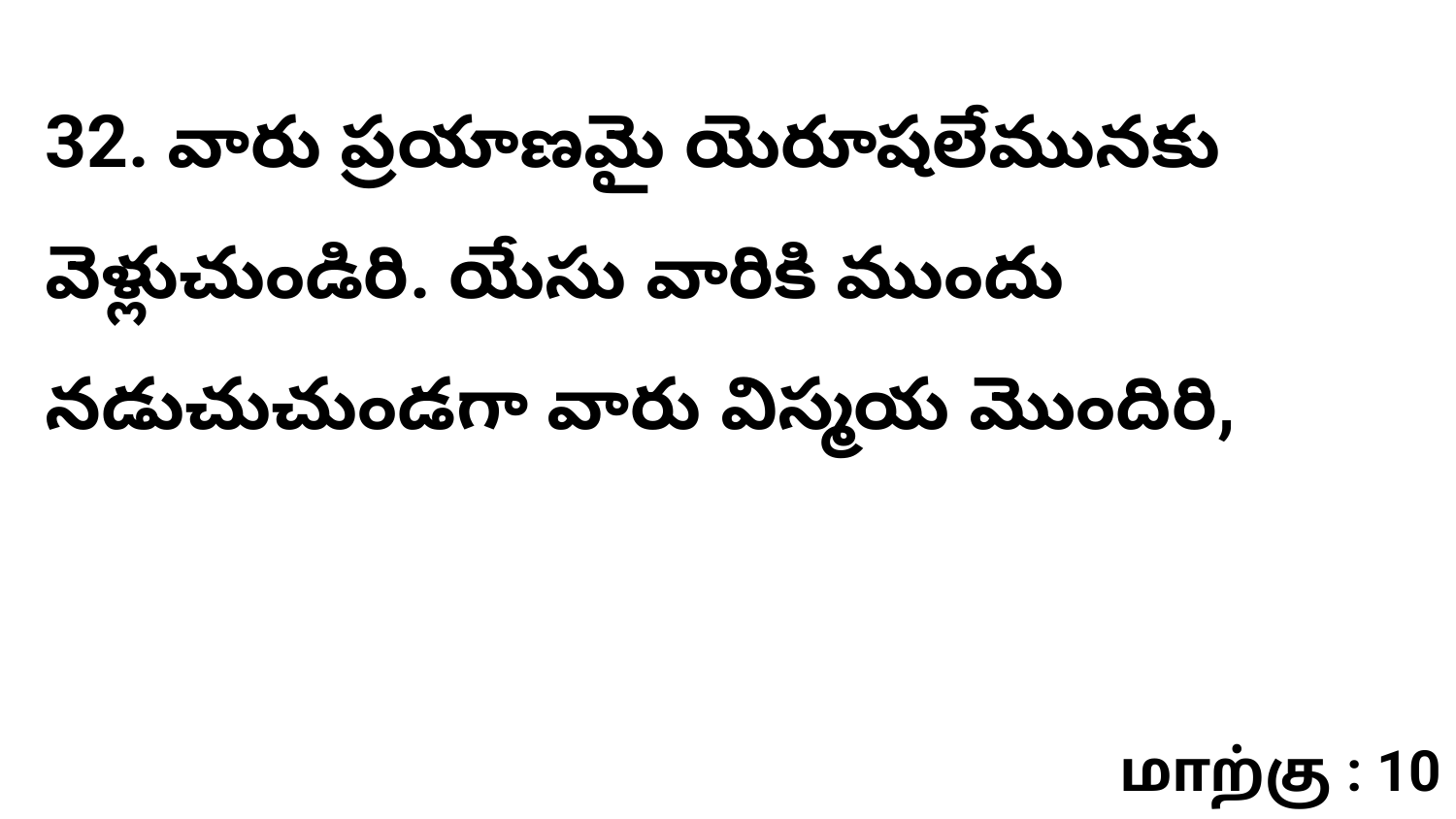

32. వారు ప్రయాణమై యెరూషలేమునకు వెళ్లుచుండిరి. యేసు వారికి ముందు నడుచుచుండగా వారు విస్మయ మొందిరి,
மாற்கு : 10